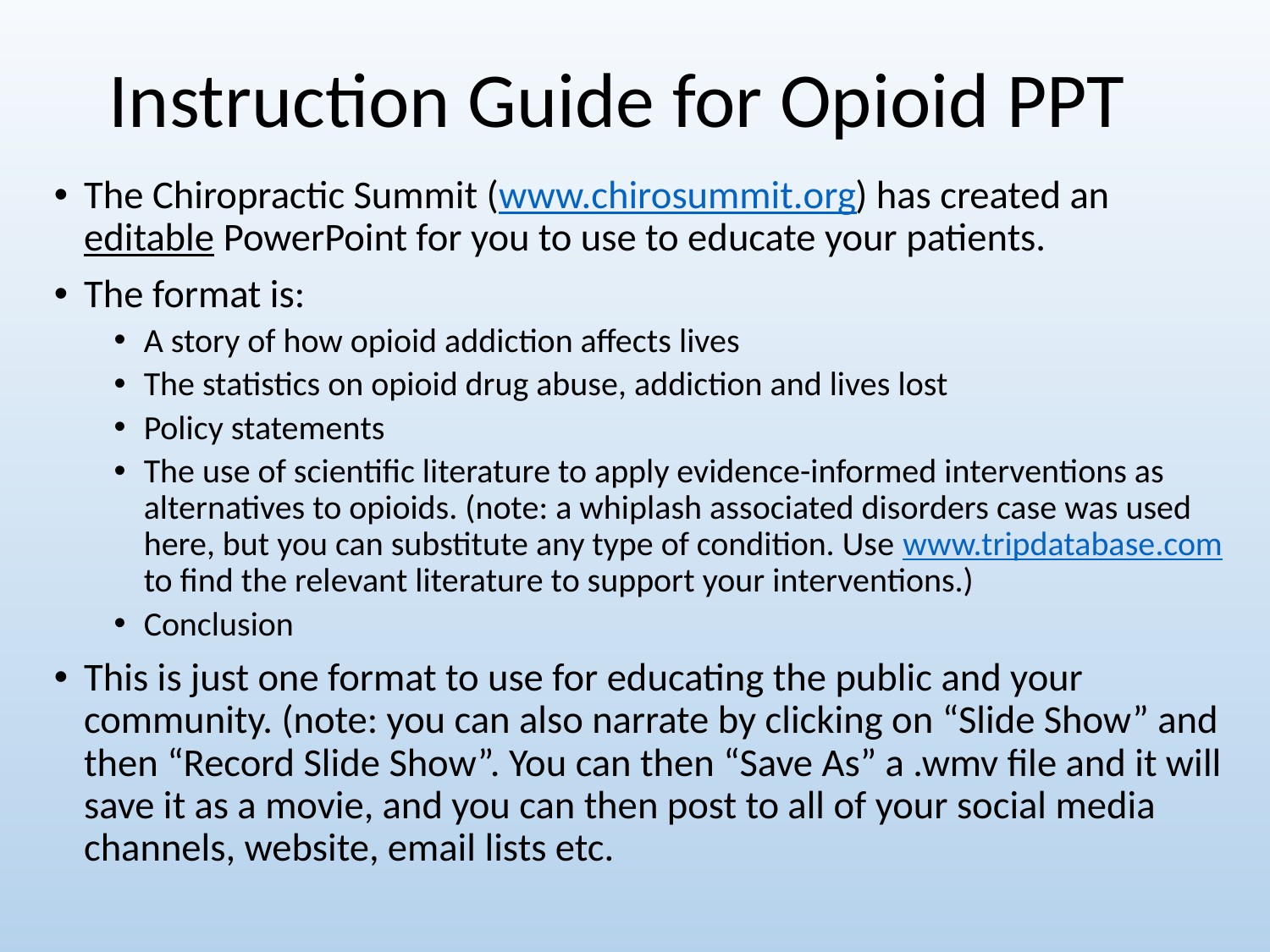

# Instruction Guide for Opioid PPT
The Chiropractic Summit (www.chirosummit.org) has created an editable PowerPoint for you to use to educate your patients.
The format is:
A story of how opioid addiction affects lives
The statistics on opioid drug abuse, addiction and lives lost
Policy statements
The use of scientific literature to apply evidence-informed interventions as alternatives to opioids. (note: a whiplash associated disorders case was used here, but you can substitute any type of condition. Use www.tripdatabase.com to find the relevant literature to support your interventions.)
Conclusion
This is just one format to use for educating the public and your community. (note: you can also narrate by clicking on “Slide Show” and then “Record Slide Show”. You can then “Save As” a .wmv file and it will save it as a movie, and you can then post to all of your social media channels, website, email lists etc.